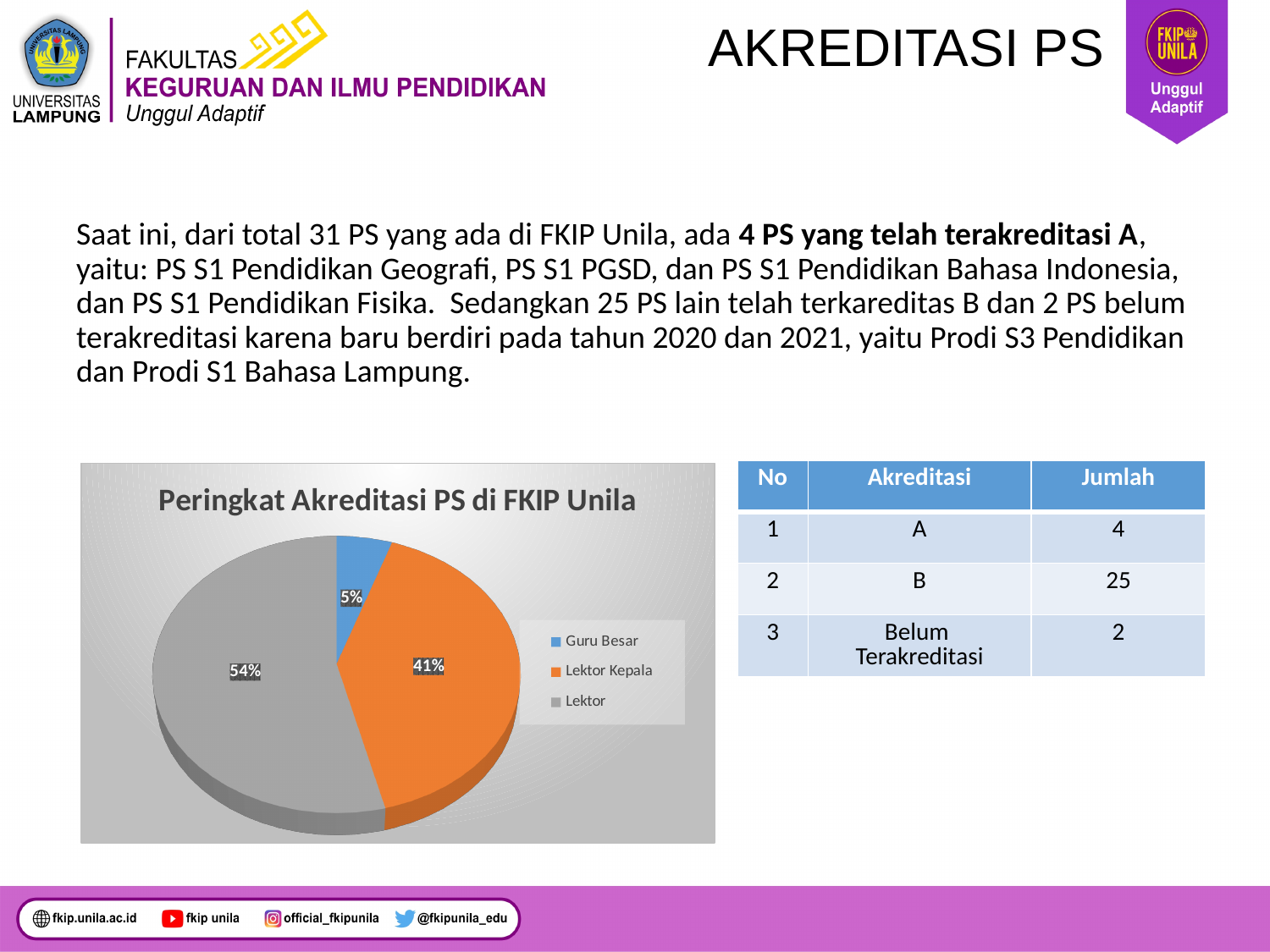

# AKREDITASI PS
Saat ini, dari total 31 PS yang ada di FKIP Unila, ada 4 PS yang telah terakreditasi A, yaitu: PS S1 Pendidikan Geografi, PS S1 PGSD, dan PS S1 Pendidikan Bahasa Indonesia, dan PS S1 Pendidikan Fisika.  Sedangkan 25 PS lain telah terkareditas B dan 2 PS belum terakreditasi karena baru berdiri pada tahun 2020 dan 2021, yaitu Prodi S3 Pendidikan dan Prodi S1 Bahasa Lampung.

| No | Akreditasi | Jumlah |
| --- | --- | --- |
| 1 | A | 4 |
| 2 | B | 25 |
| 3 | Belum Terakreditasi | 2 |

[unsupported chart]